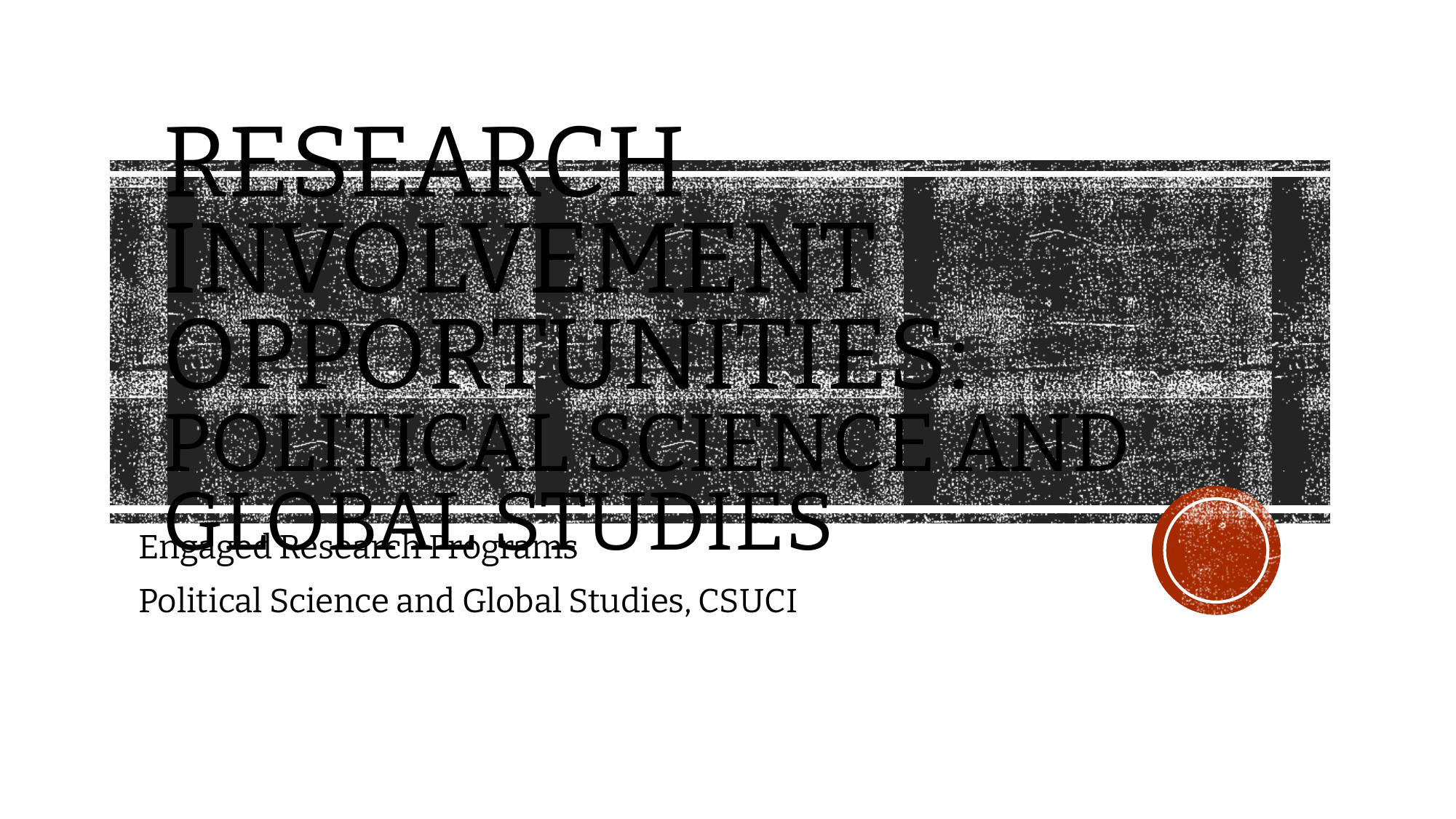

# Research Involvement Opportunities: Political Science and GloBAL STudies
Engaged Research Programs
Political Science and Global Studies, CSUCI